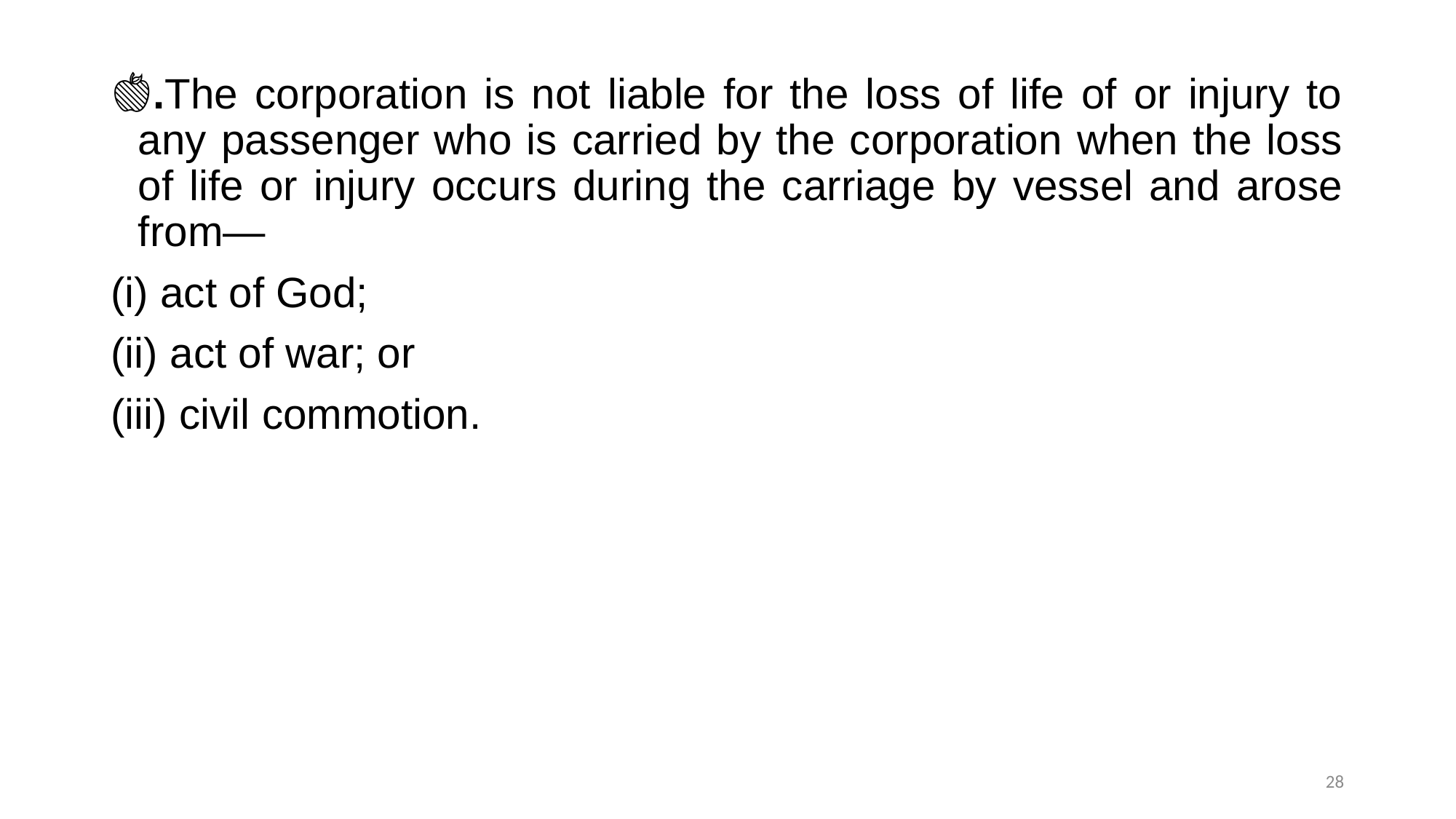

.The corporation is not liable for the loss of life of or injury to any passenger who is carried by the corporation when the loss of life or injury occurs during the carriage by vessel and arose from—
(i) act of God;
(ii) act of war; or
(iii) civil commotion.

28